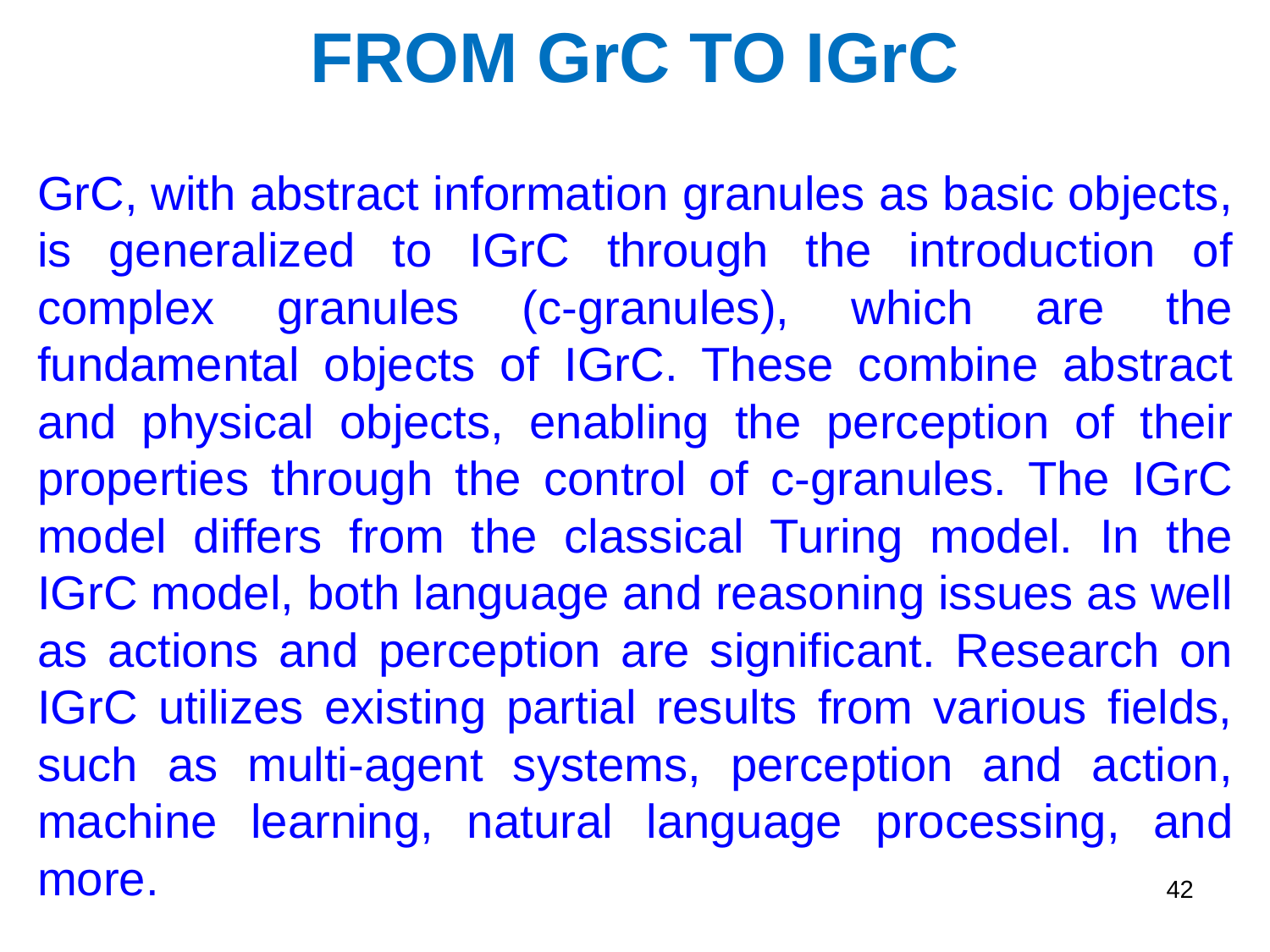

# FROM GrC TO IGrC
GrC, with abstract information granules as basic objects, is generalized to IGrC through the introduction of complex granules (c-granules), which are the fundamental objects of IGrC. These combine abstract and physical objects, enabling the perception of their properties through the control of c-granules. The IGrC model differs from the classical Turing model. In the IGrC model, both language and reasoning issues as well as actions and perception are significant. Research on IGrC utilizes existing partial results from various fields, such as multi-agent systems, perception and action, machine learning, natural language processing, and more.
42